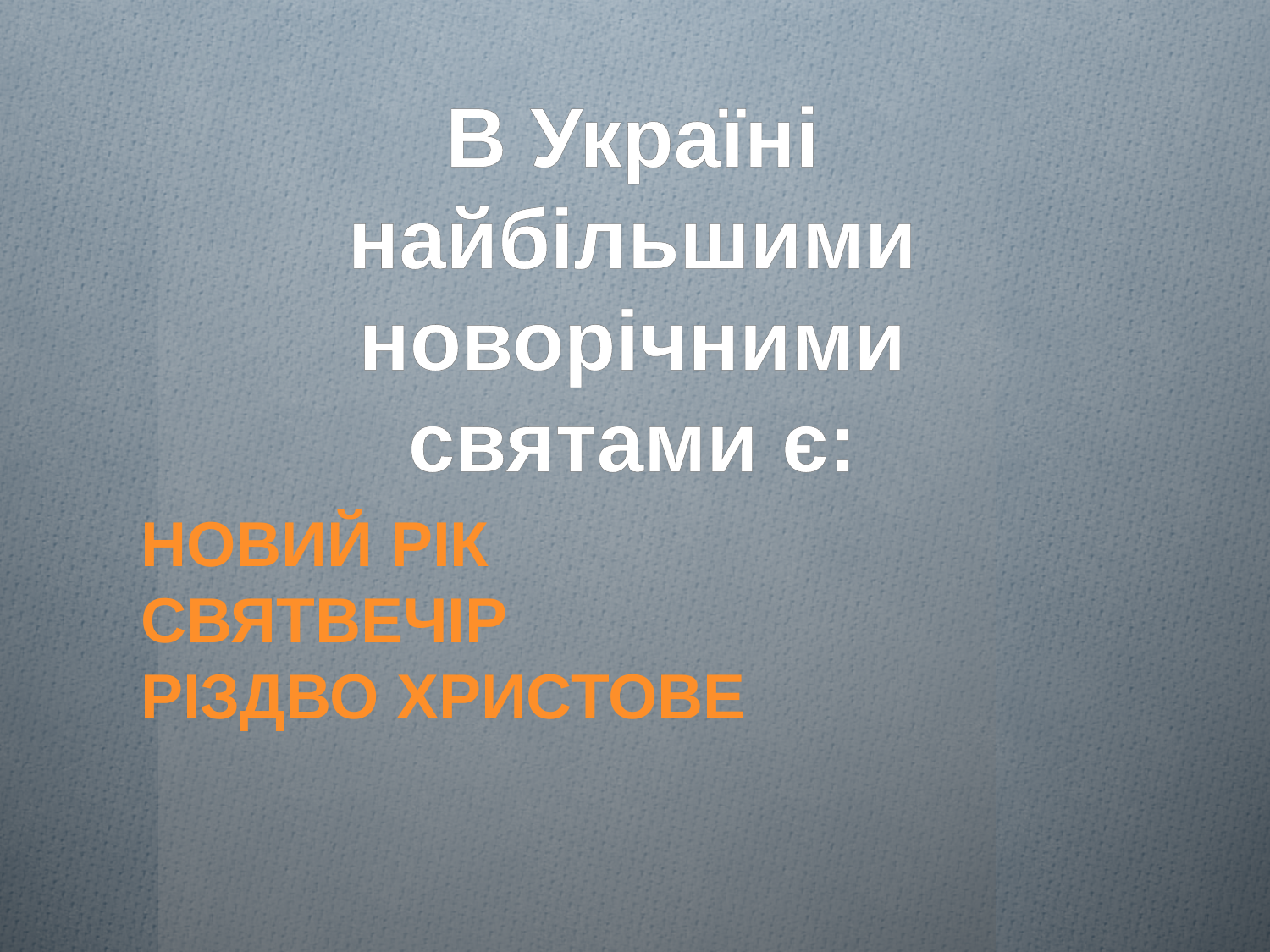

В Україні найбільшими новорічними святами є:
Новий рік
СвЯтвечір
Різдво христове